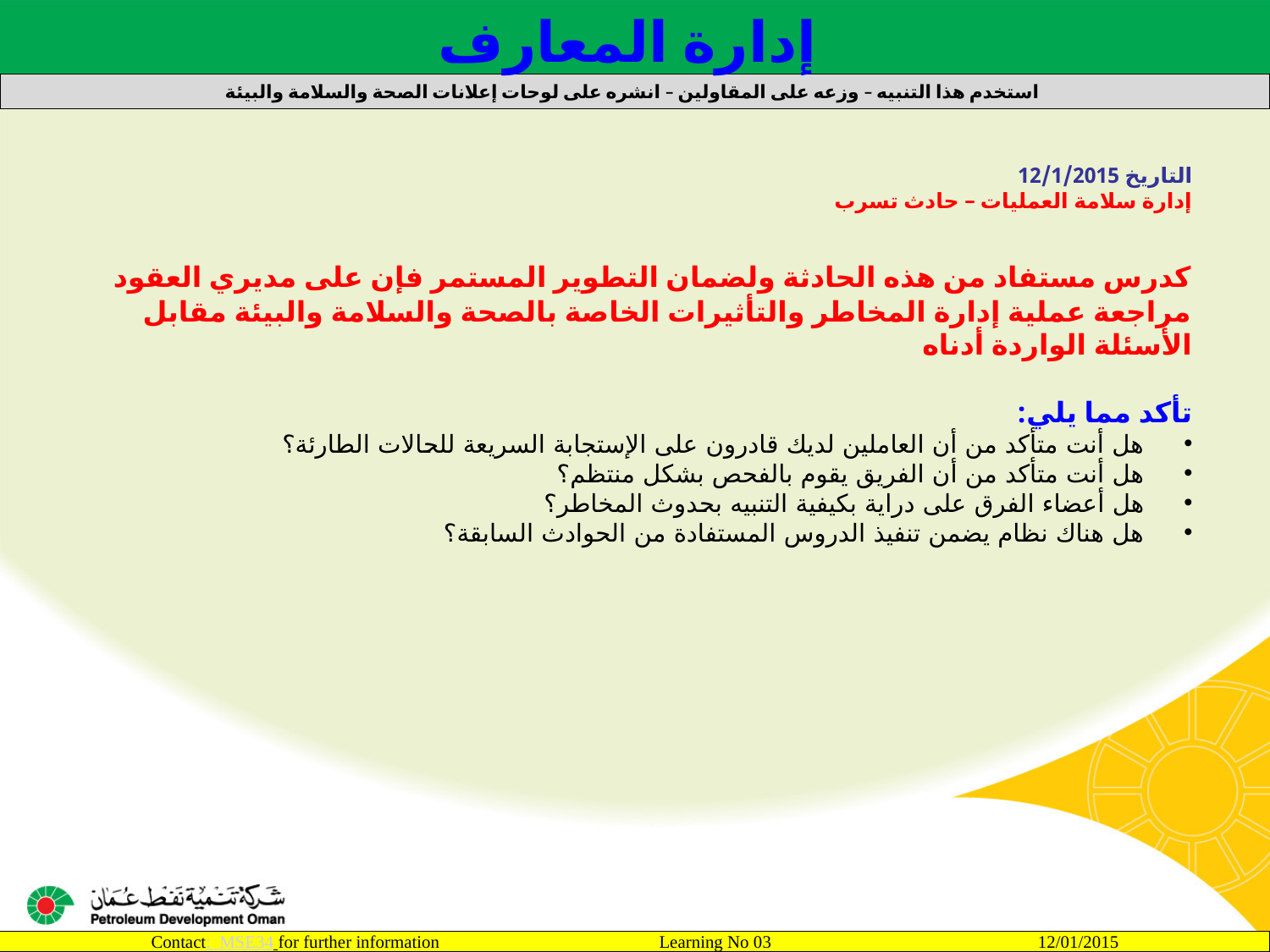

إدارة المعارف
استخدم هذا التنبيه – وزعه على المقاولين – انشره على لوحات إعلانات الصحة والسلامة والبيئة
التاريخ 12/1/2015
إدارة سلامة العمليات – حادث تسرب

كدرس مستفاد من هذه الحادثة ولضمان التطوير المستمر فإن على مديري العقود مراجعة عملية إدارة المخاطر والتأثيرات الخاصة بالصحة والسلامة والبيئة مقابل الأسئلة الواردة أدناه

تأكد مما يلي:
هل أنت متأكد من أن العاملين لديك قادرون على الإستجابة السريعة للحالات الطارئة؟
هل أنت متأكد من أن الفريق يقوم بالفحص بشكل منتظم؟
هل أعضاء الفرق على دراية بكيفية التنبيه بحدوث المخاطر؟
هل هناك نظام يضمن تنفيذ الدروس المستفادة من الحوادث السابقة؟
Contact:  MSE34 for further information 		Learning No 03                                                            12/01/2015